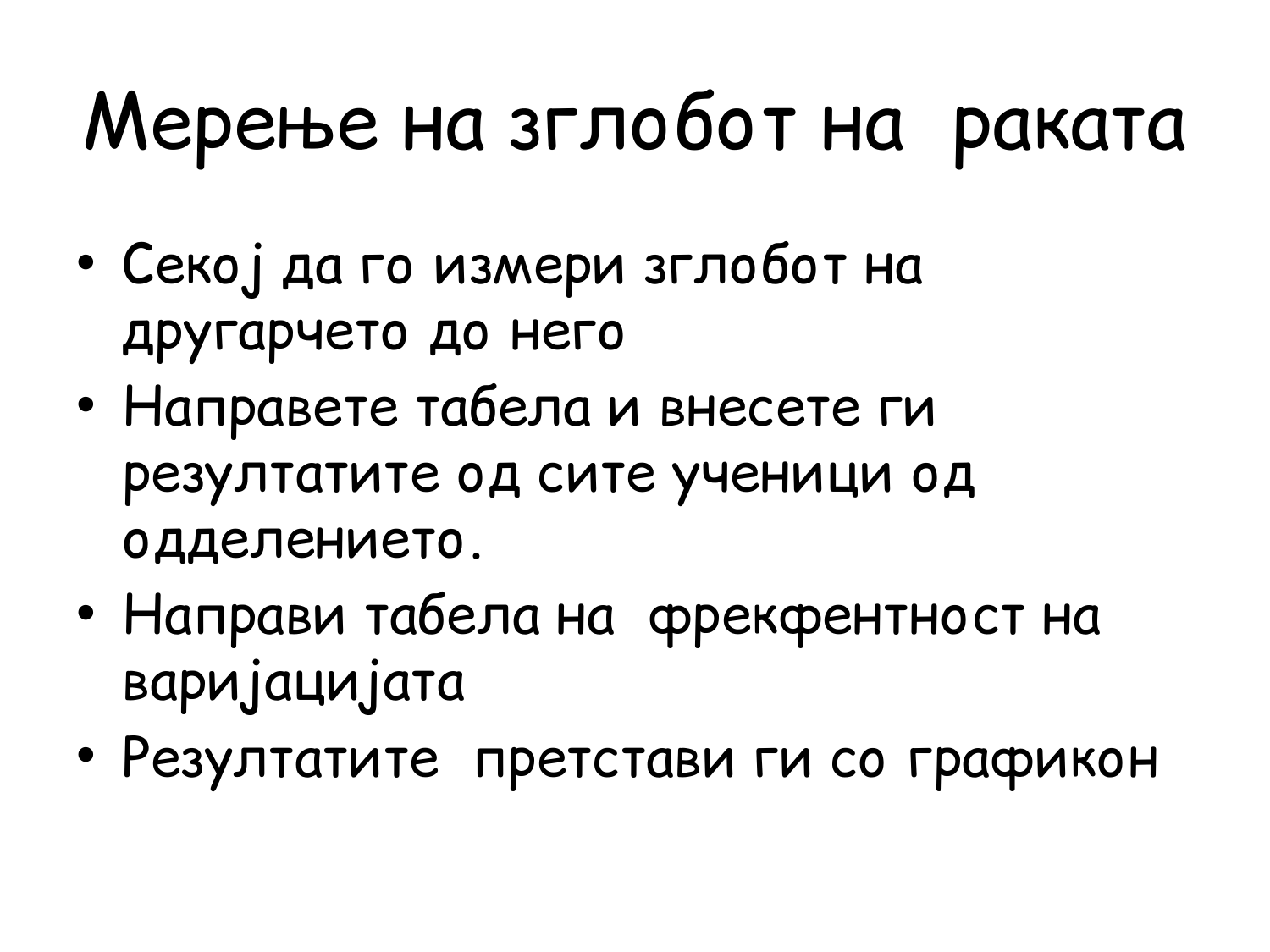

# Мерење на зглобот на  раката
Секој да го измери зглобот на другарчето до него
Направете табела и внесете ги резултатите од сите ученици од одделението.
Направи табела на  фрекфентност на варијацијата
Резултатите  претстави ги со графикон